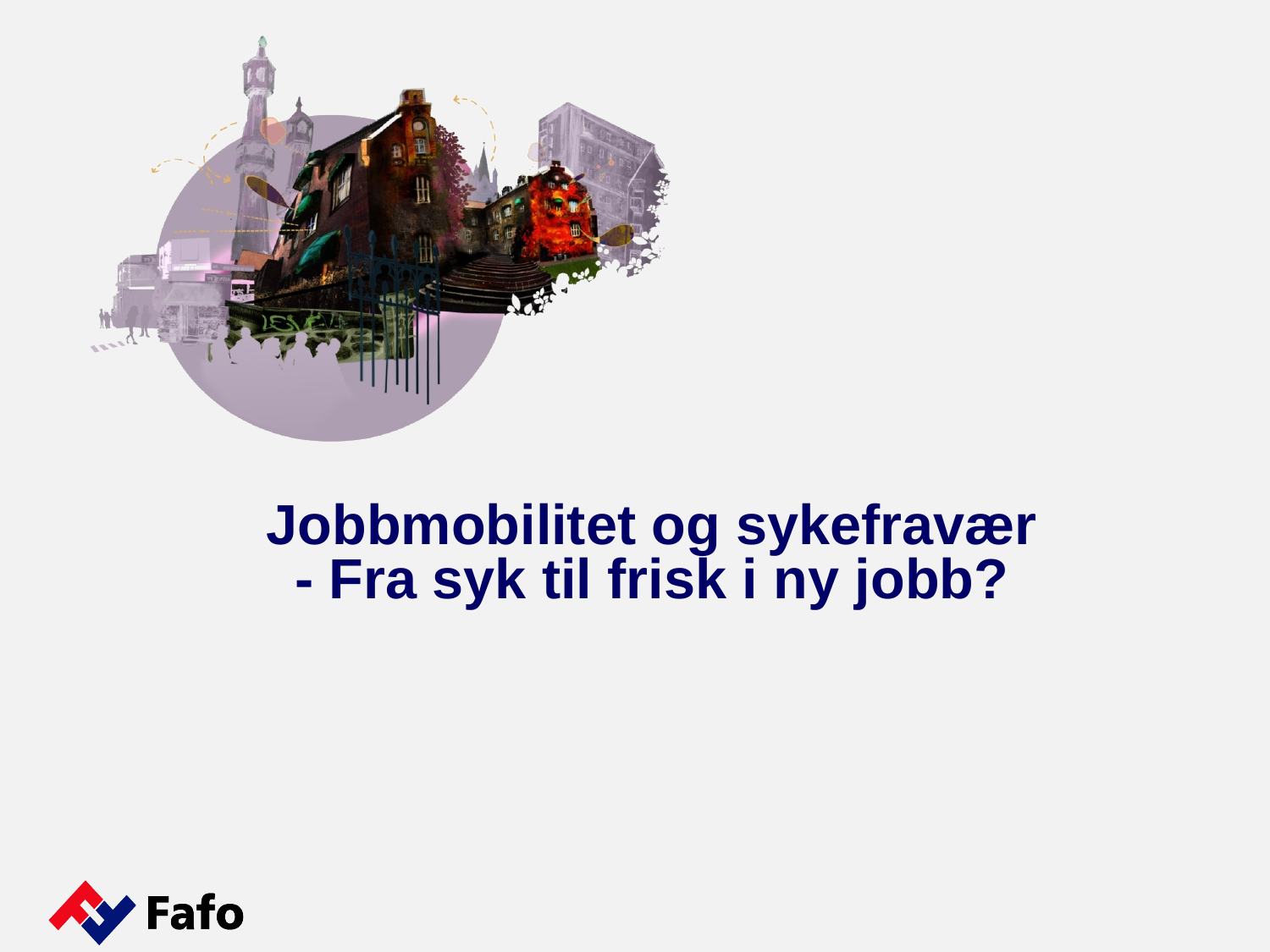

# Jobbmobilitet og sykefravær - Fra syk til frisk i ny jobb?